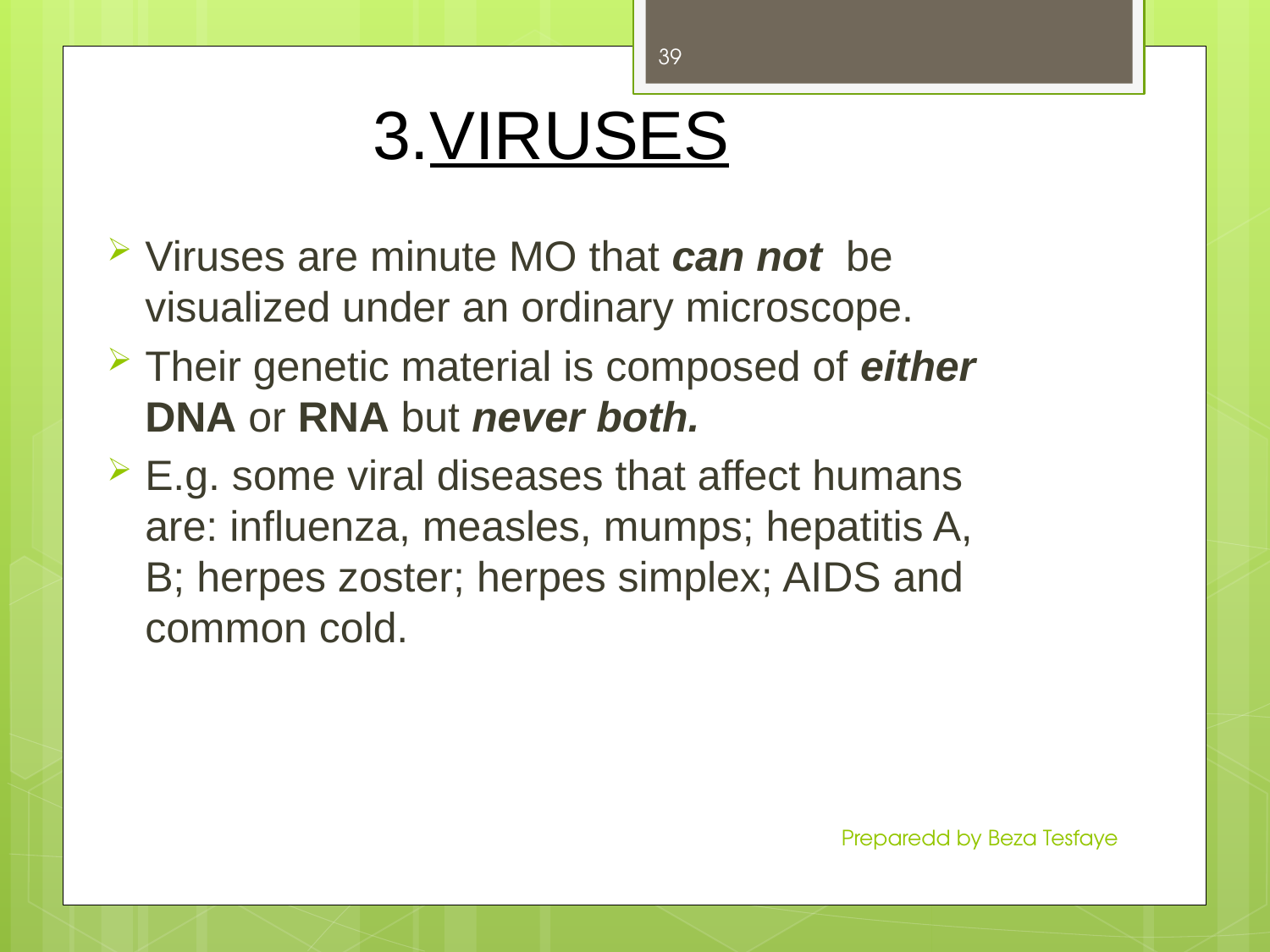

39
# 3.VIRUSES
Viruses are minute MO that can not  be visualized under an ordinary microscope.
Their genetic material is composed of either  DNA or RNA but never both.
E.g. some viral diseases that affect humans are: influenza, measles, mumps; hepatitis A, B; herpes zoster; herpes simplex; AIDS and common cold.

Preparedd by Beza Tesfaye